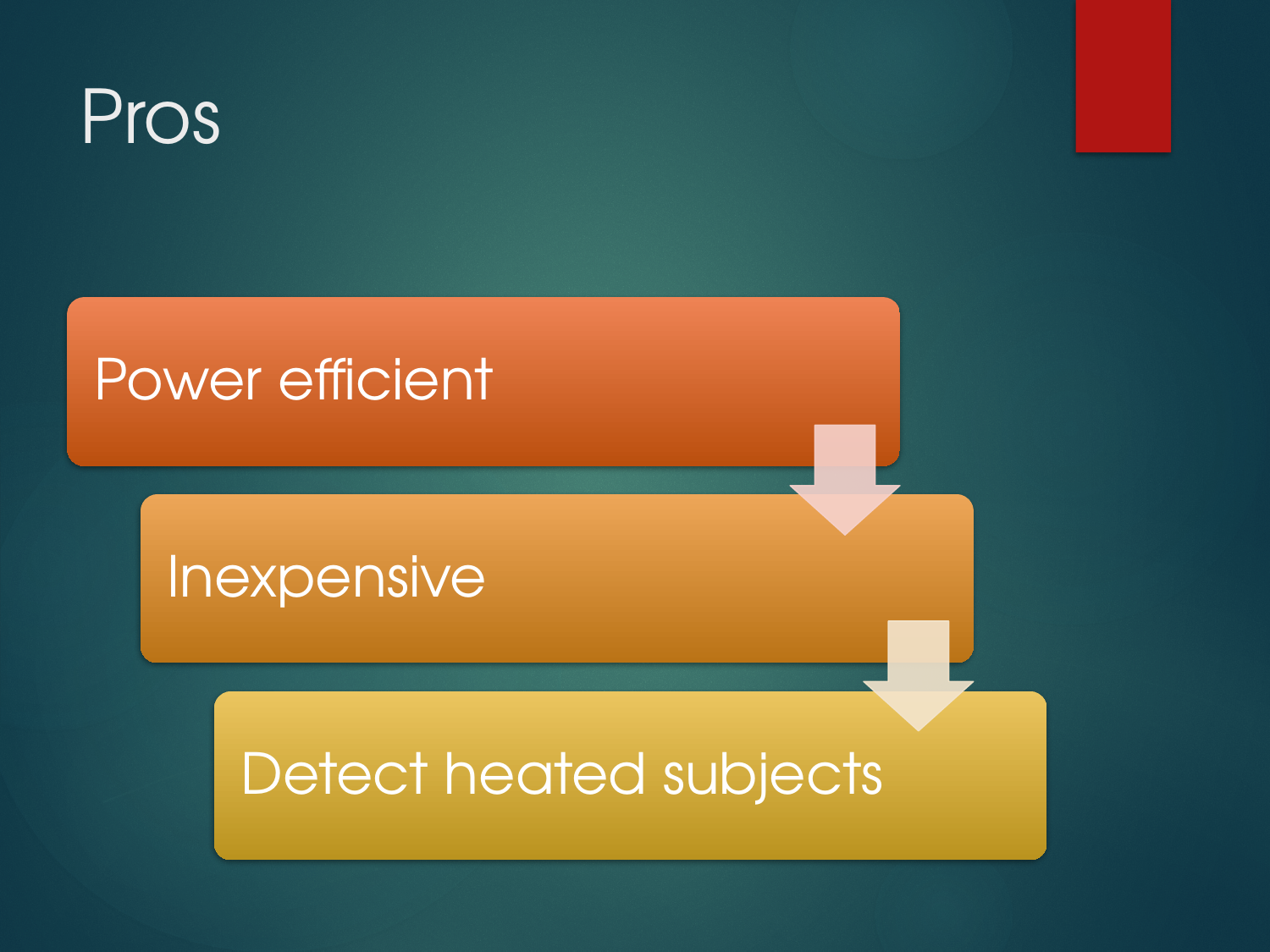

# Pros
Power efficient
Inexpensive
Detect heated subjects